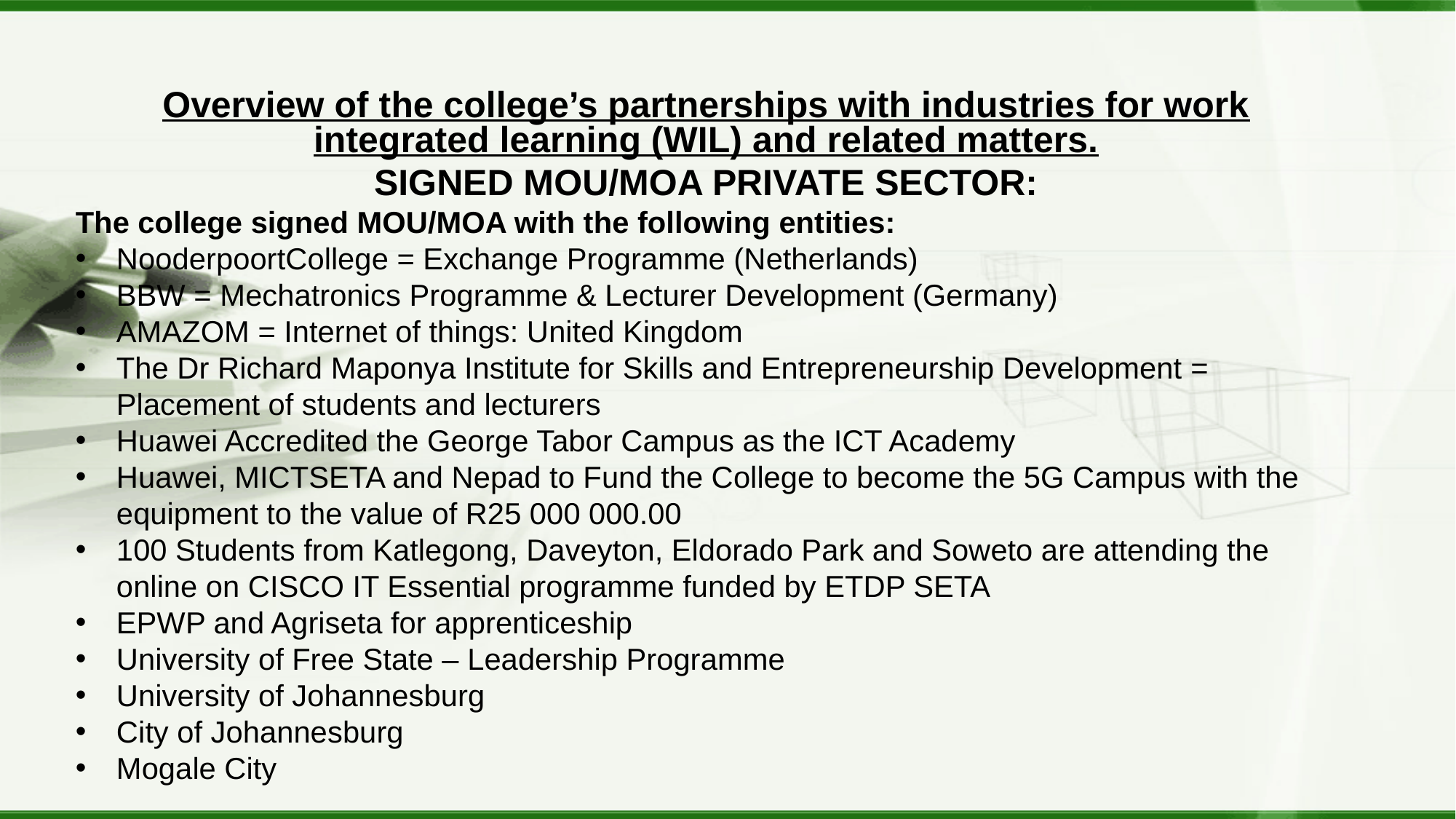

Overview of the college’s partnerships with industries for work integrated learning (WIL) and related matters.
SIGNED MOU/MOA PRIVATE SECTOR:
The college signed MOU/MOA with the following entities:
NooderpoortCollege = Exchange Programme (Netherlands)
BBW = Mechatronics Programme & Lecturer Development (Germany)
AMAZOM = Internet of things: United Kingdom
The Dr Richard Maponya Institute for Skills and Entrepreneurship Development = Placement of students and lecturers
Huawei Accredited the George Tabor Campus as the ICT Academy
Huawei, MICTSETA and Nepad to Fund the College to become the 5G Campus with the equipment to the value of R25 000 000.00
100 Students from Katlegong, Daveyton, Eldorado Park and Soweto are attending the online on CISCO IT Essential programme funded by ETDP SETA
EPWP and Agriseta for apprenticeship
University of Free State – Leadership Programme
University of Johannesburg
City of Johannesburg
Mogale City